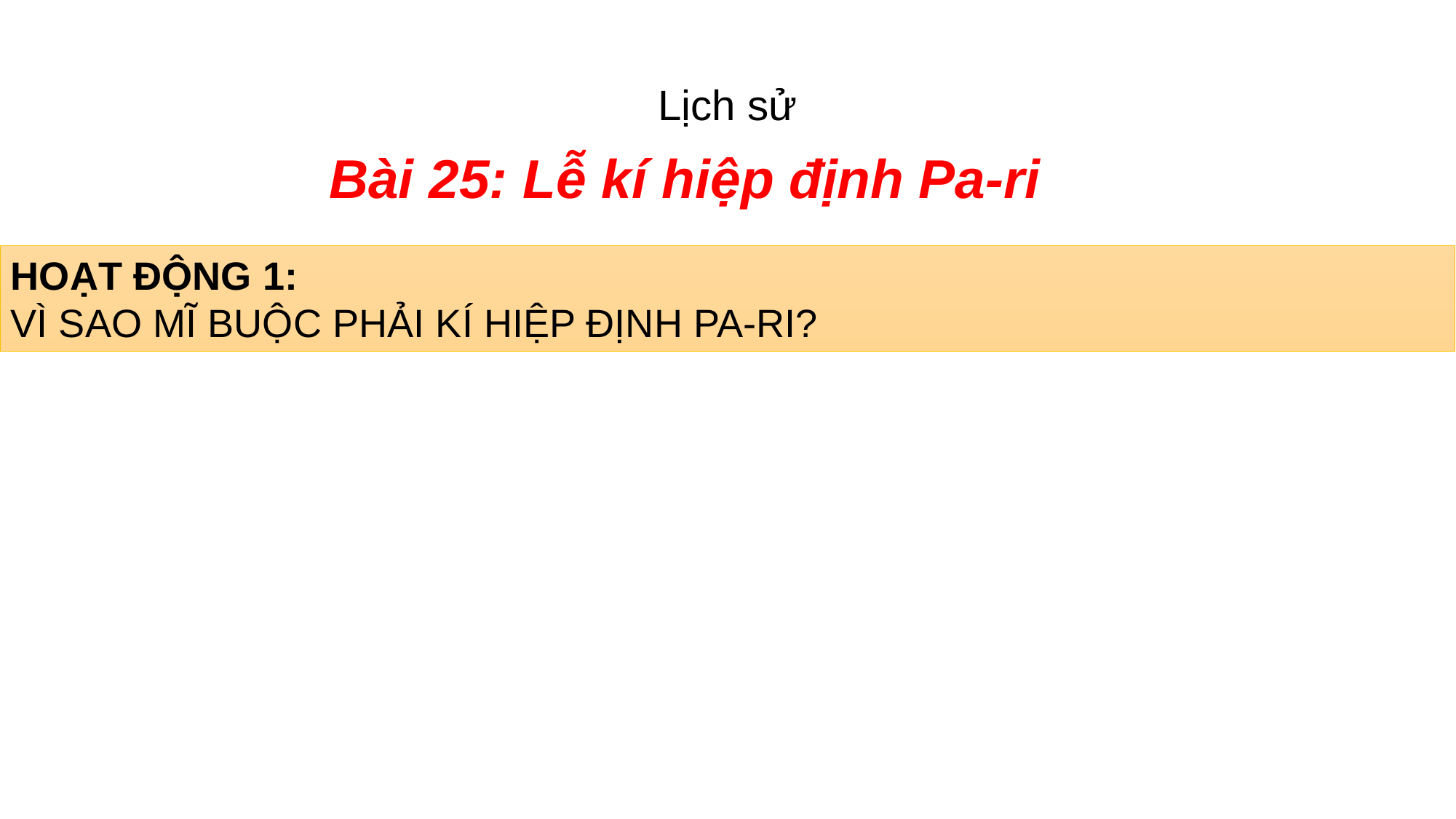

Lịch sử
Bài 25: Lễ kí hiệp định Pa-ri
HOẠT ĐỘNG 1:
VÌ SAO MĨ BUỘC PHẢI KÍ HIỆP ĐỊNH PA-RI?